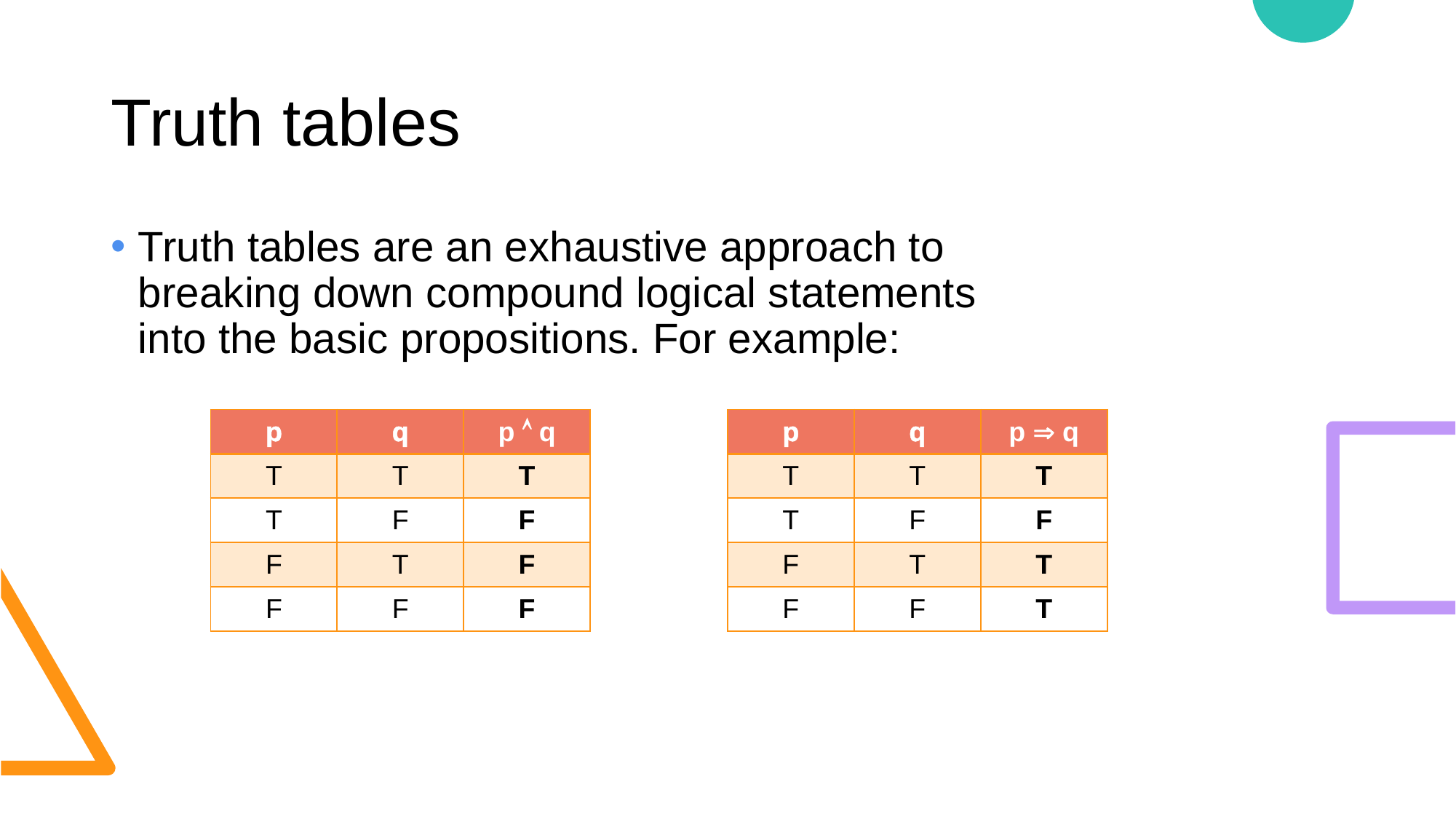

# Truth tables
Truth tables are an exhaustive approach to breaking down compound logical statements into the basic propositions. For example:
| p | q | p ∧ q |
| --- | --- | --- |
| T | T | T |
| T | F | F |
| F | T | F |
| F | F | F |
| p | q | p ⇒ q |
| --- | --- | --- |
| T | T | T |
| T | F | F |
| F | T | T |
| F | F | T |